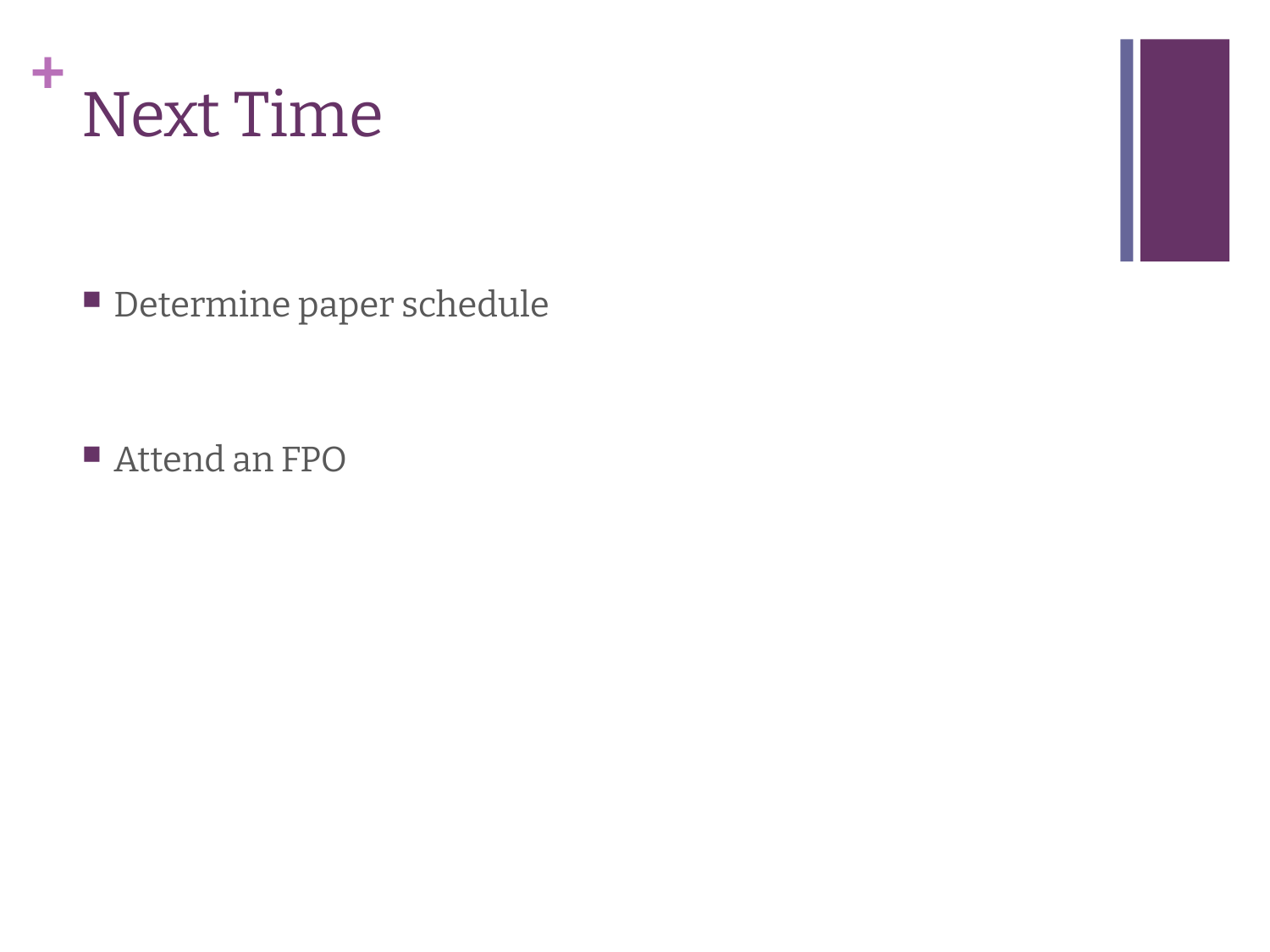

# Next Time
Determine paper schedule

Attend an FPO